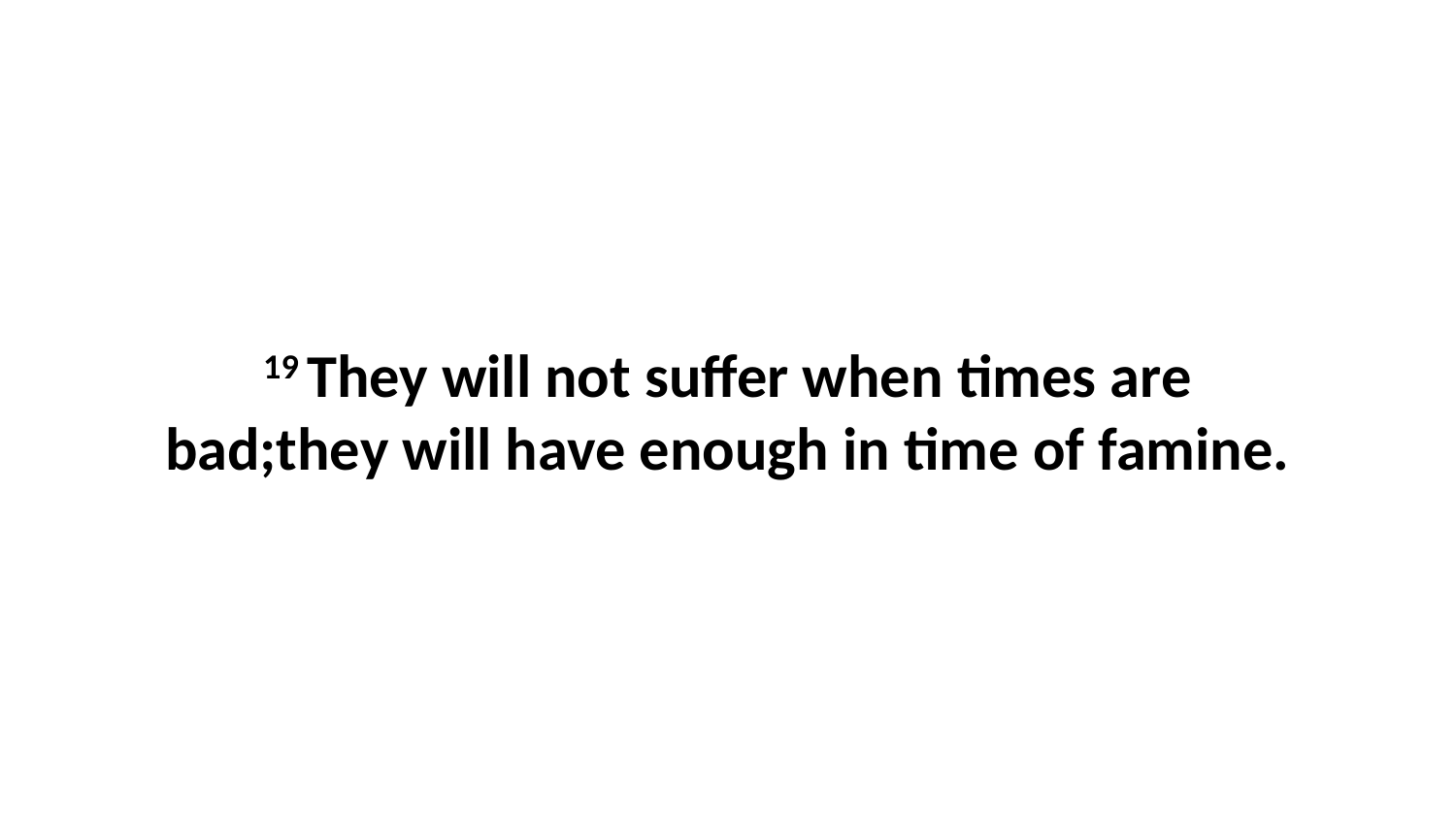

19 They will not suffer when times are bad;they will have enough in time of famine.